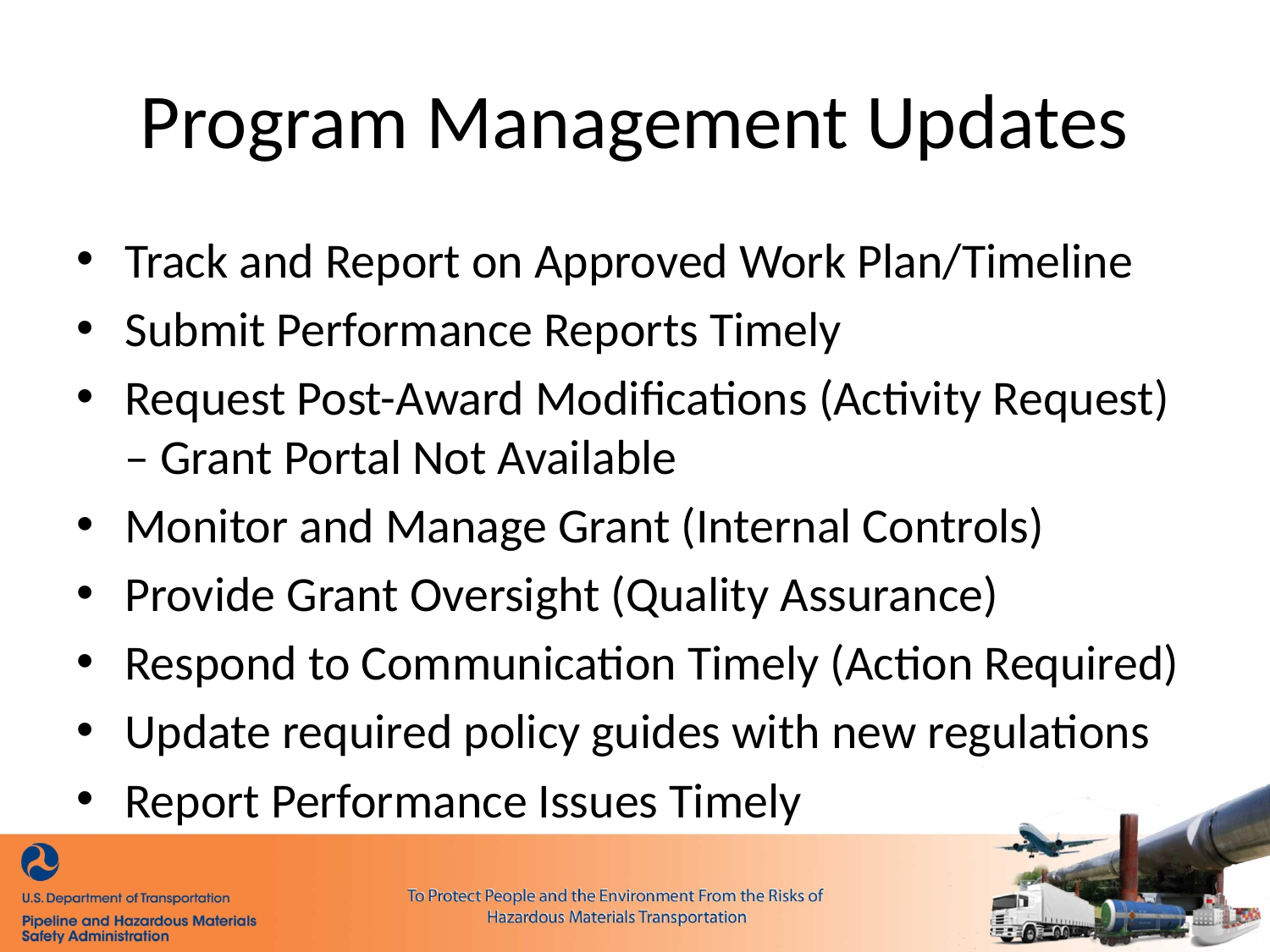

# Program Management Updates
Track and Report on Approved Work Plan/Timeline
Submit Performance Reports Timely
Request Post-Award Modifications (Activity Request) – Grant Portal Not Available
Monitor and Manage Grant (Internal Controls)
Provide Grant Oversight (Quality Assurance)
Respond to Communication Timely (Action Required)
Update required policy guides with new regulations
Report Performance Issues Timely